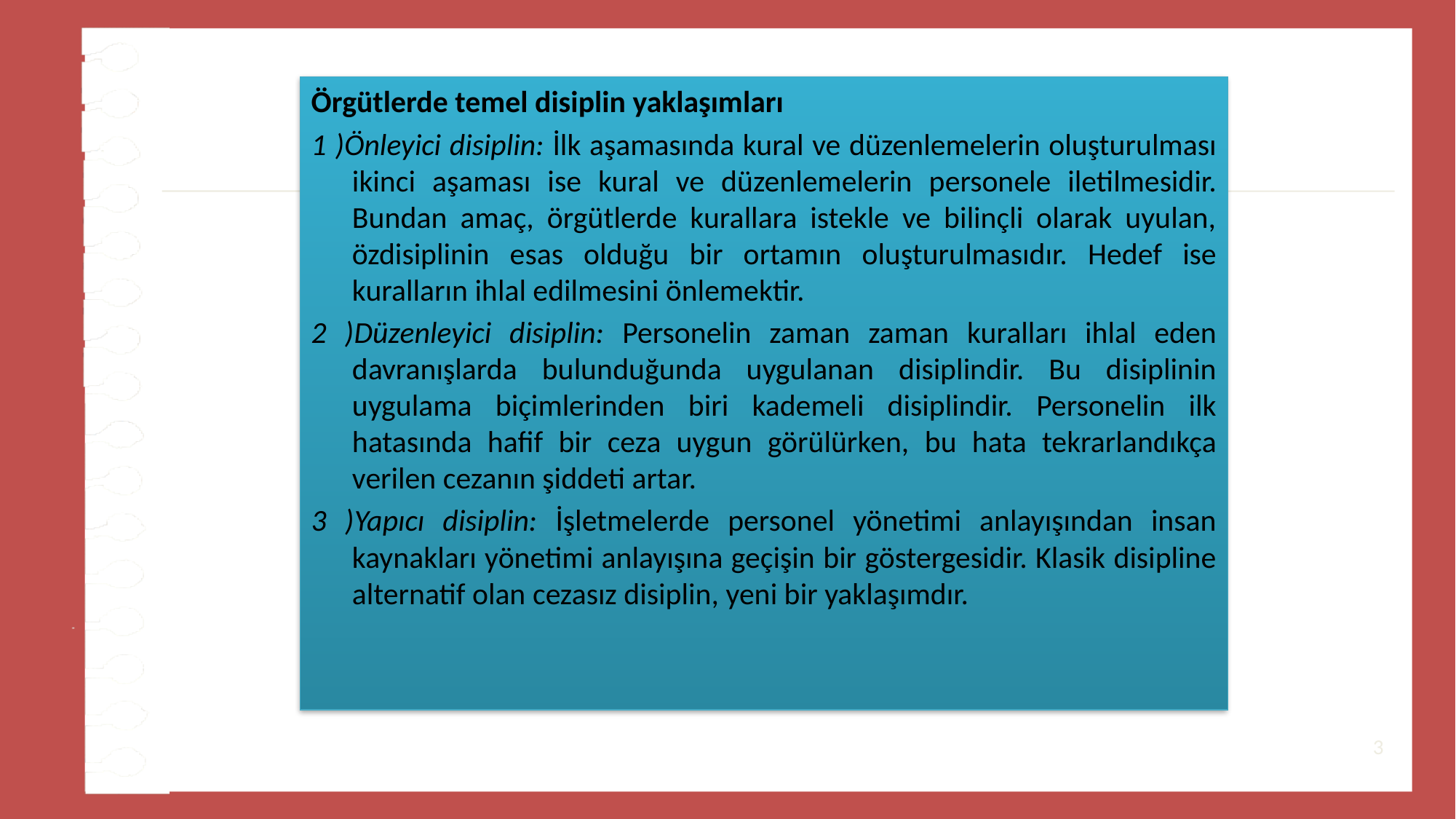

#
Örgütlerde temel disiplin yaklaşımları
1 )Önleyici disiplin: İlk aşamasında kural ve düzenlemelerin oluşturulması ikinci aşaması ise kural ve düzenlemelerin personele iletilmesidir. Bundan amaç, örgütlerde kurallara istekle ve bilinçli olarak uyulan, özdisiplinin esas olduğu bir ortamın oluşturulmasıdır. Hedef ise kuralların ihlal edilmesini önlemektir.
2 )Düzenleyici disiplin: Personelin zaman zaman kuralları ihlal eden davranışlarda bulunduğunda uygulanan disiplindir. Bu disiplinin uygulama biçimlerinden biri kademeli disiplindir. Personelin ilk hatasında hafif bir ceza uygun görülürken, bu hata tekrarlandıkça verilen cezanın şiddeti artar.
3 )Yapıcı disiplin: İşletmelerde personel yönetimi anlayışından insan kaynakları yönetimi anlayışına geçişin bir göstergesidir. Klasik disipline alternatif olan cezasız disiplin, yeni bir yaklaşımdır.

3